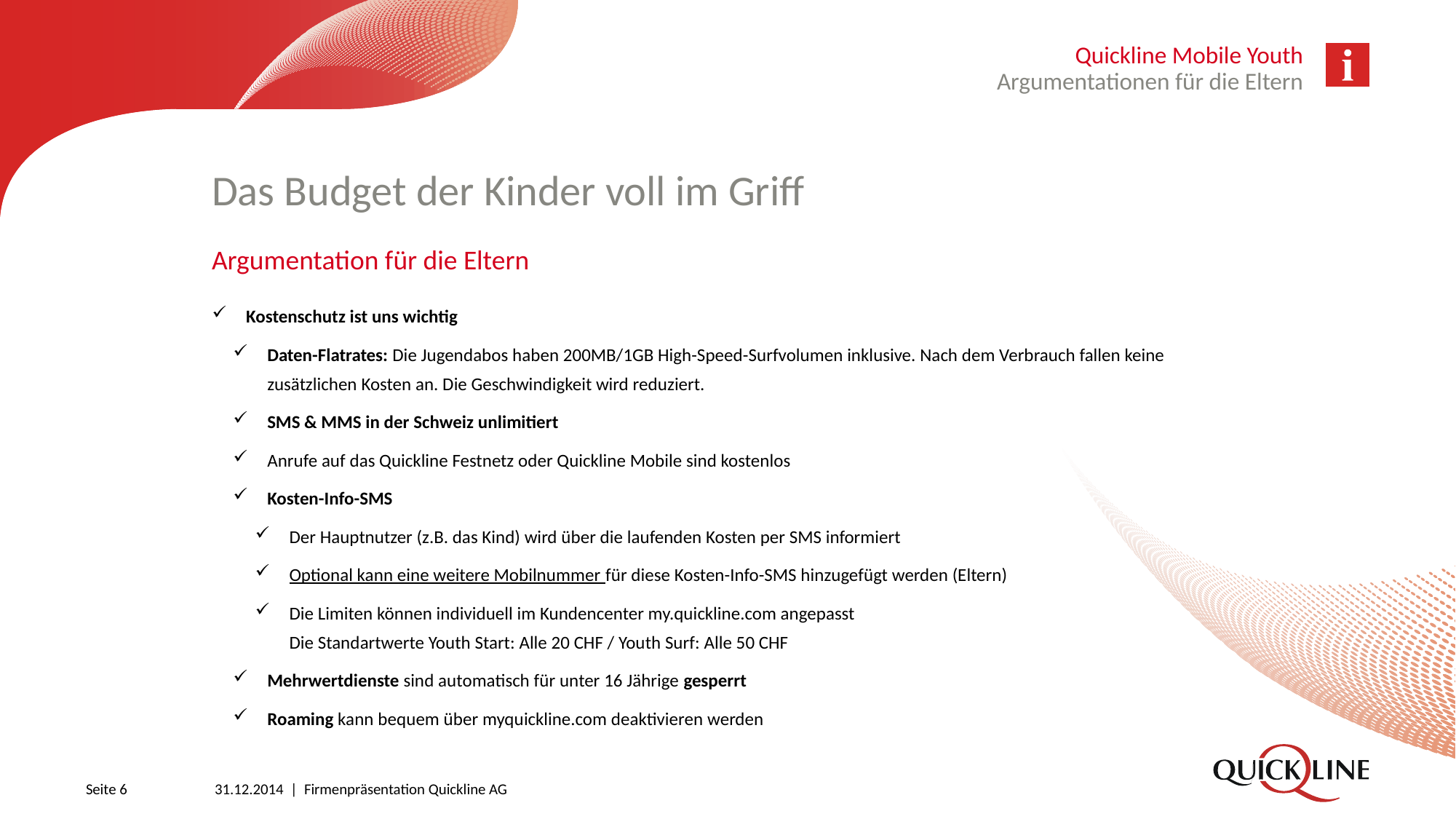

Quickline Mobile Youth
Argumentationen für die Eltern
# Das Budget der Kinder voll im Griff
Argumentation für die Eltern
Kostenschutz ist uns wichtig
Daten-Flatrates: Die Jugendabos haben 200MB/1GB High-Speed-Surfvolumen inklusive. Nach dem Verbrauch fallen keine zusätzlichen Kosten an. Die Geschwindigkeit wird reduziert.
SMS & MMS in der Schweiz unlimitiert
Anrufe auf das Quickline Festnetz oder Quickline Mobile sind kostenlos
Kosten-Info-SMS
Der Hauptnutzer (z.B. das Kind) wird über die laufenden Kosten per SMS informiert
Optional kann eine weitere Mobilnummer für diese Kosten-Info-SMS hinzugefügt werden (Eltern)
Die Limiten können individuell im Kundencenter my.quickline.com angepasst
Die Standartwerte Youth Start: Alle 20 CHF / Youth Surf: Alle 50 CHF
Mehrwertdienste sind automatisch für unter 16 Jährige gesperrt
Roaming kann bequem über myquickline.com deaktivieren werden

Seite 6
31.12.2014  |  Firmenpräsentation Quickline AG